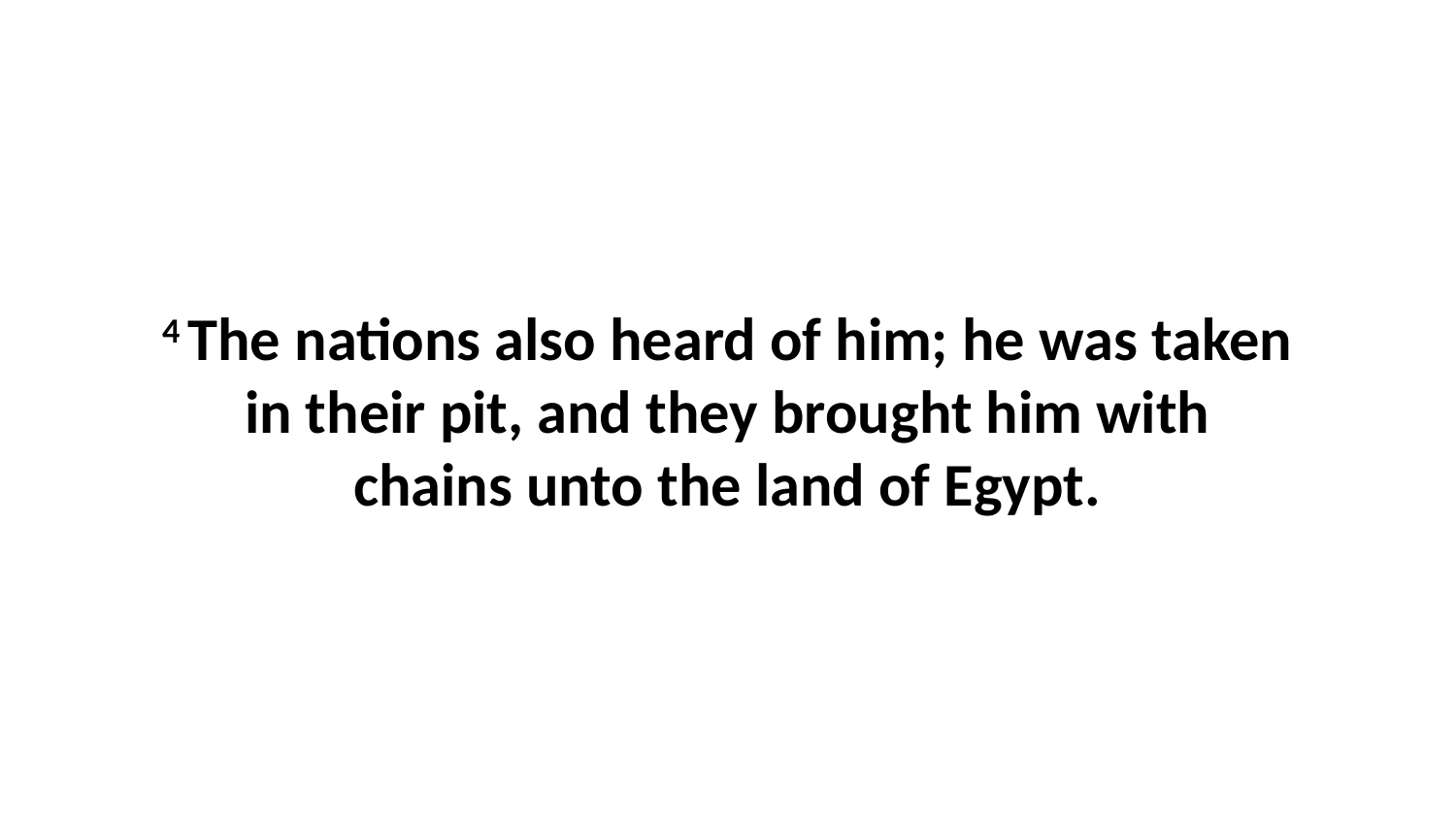

4 The nations also heard of him; he was taken in their pit, and they brought him with chains unto the land of Egypt.